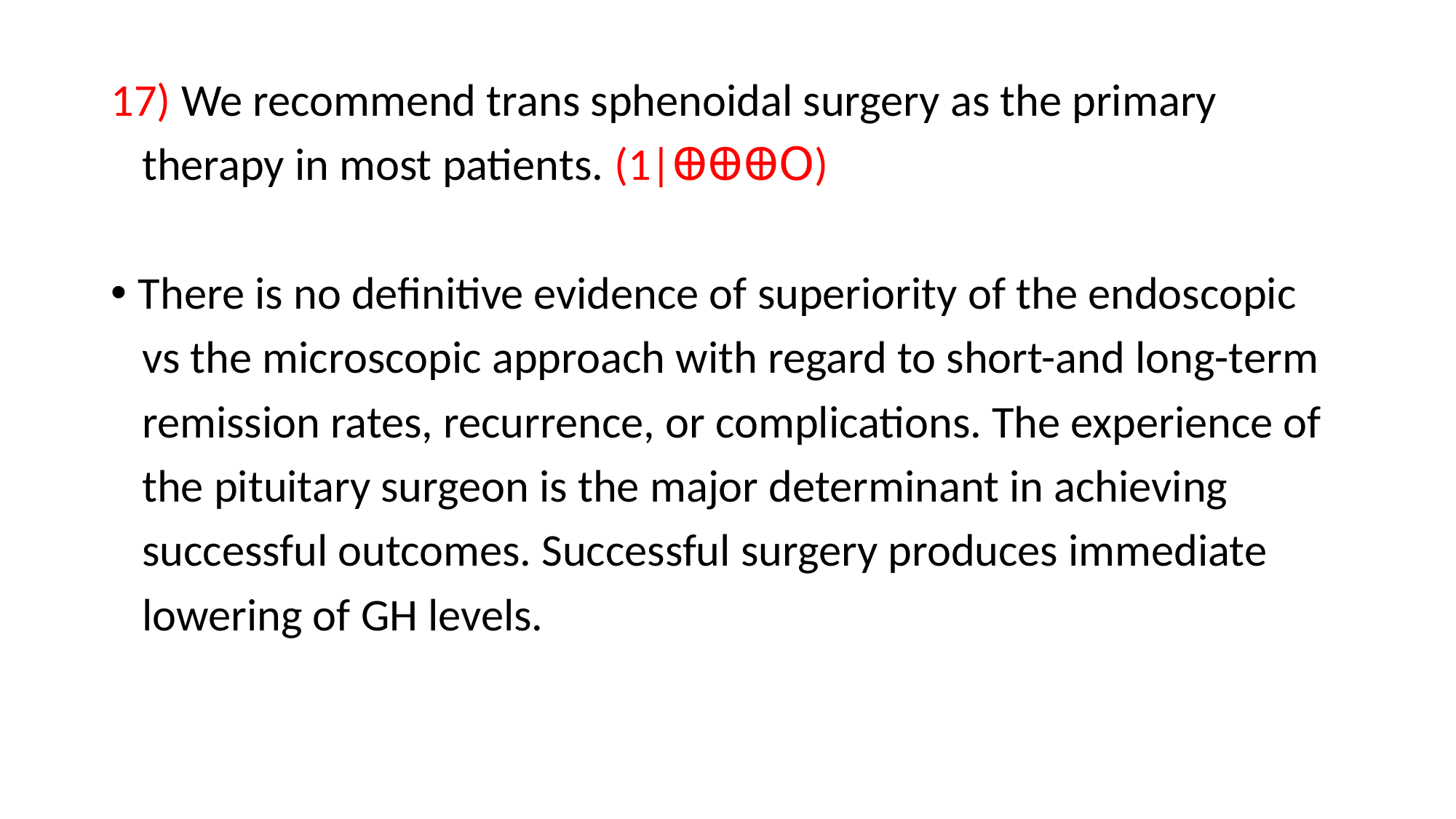

17) We recommend trans sphenoidal surgery as the primary
   therapy in most patients. (1|ꚚꚚꚚꓳ)

There is no definitive evidence of superiority of the endoscopic
   vs the microscopic approach with regard to short-and long-term
   remission rates, recurrence, or complications. The experience of
   the pituitary surgeon is the major determinant in achieving
   successful outcomes. Successful surgery produces immediate
   lowering of GH levels.